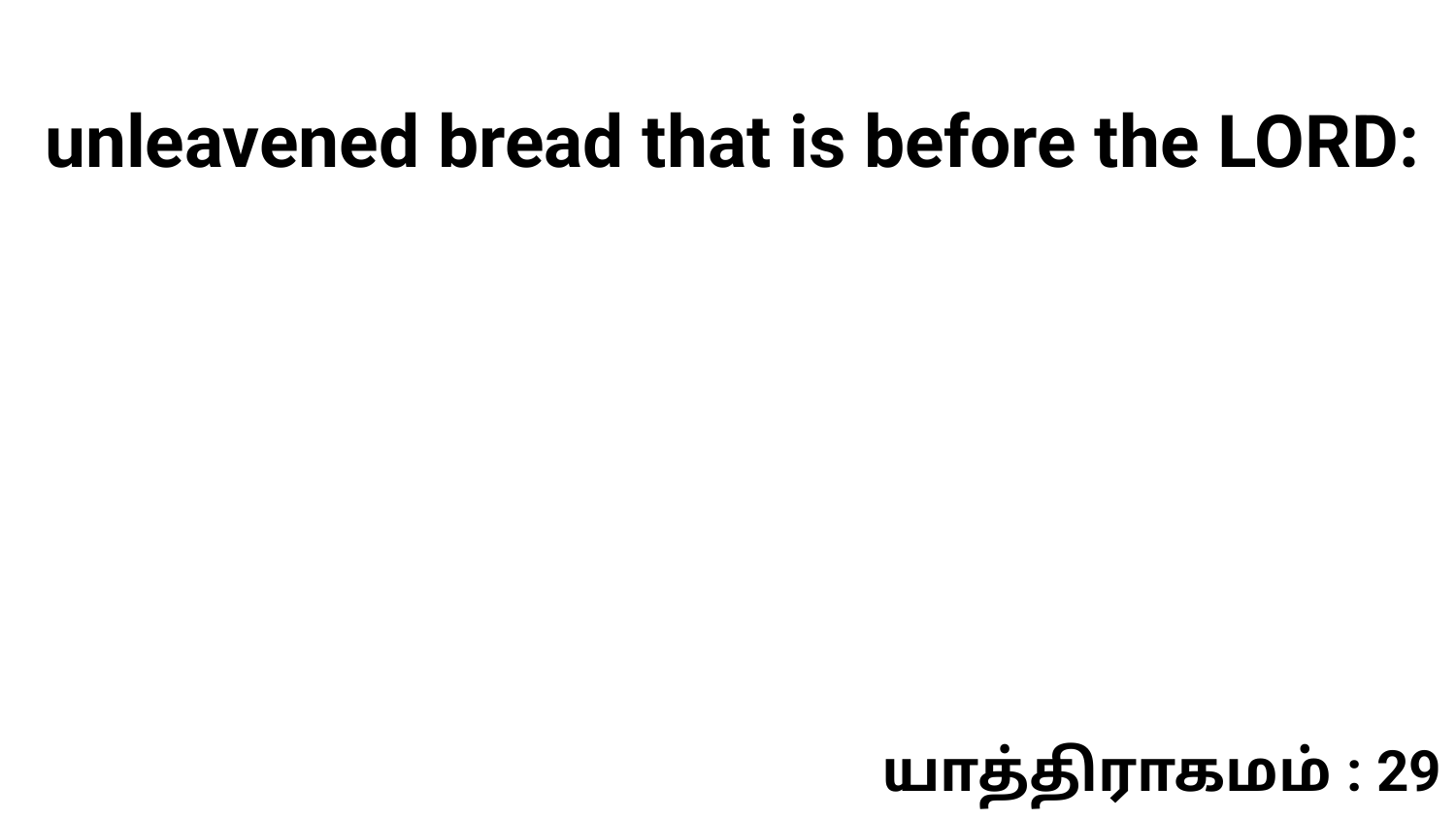

unleavened bread that is before the LORD:
யாத்திராகமம் : 29